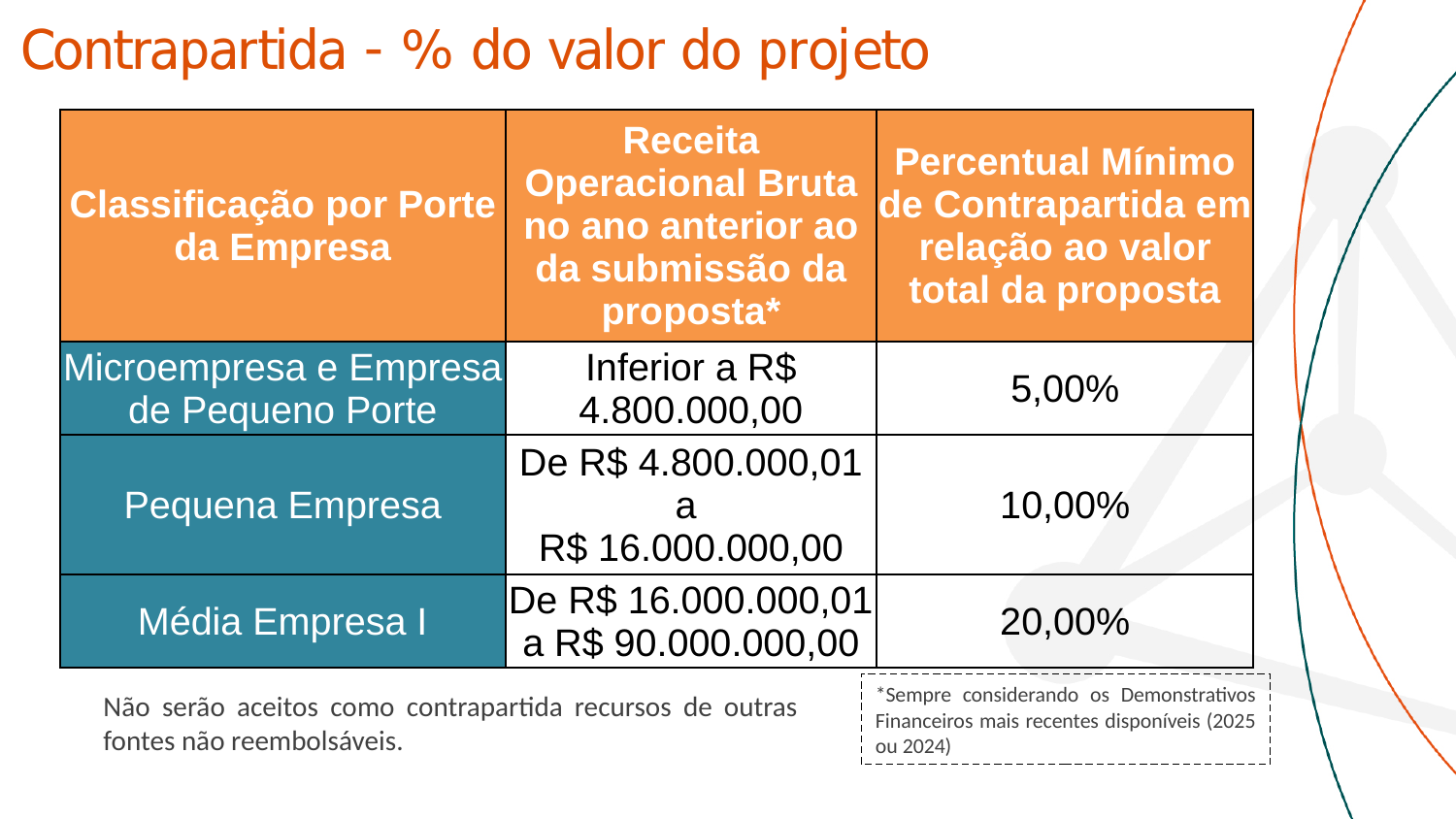

Contrapartida - % do valor do projeto
| Classificação por Porte da Empresa | Receita Operacional Bruta no ano anterior ao da submissão da proposta\* | Percentual Mínimo de Contrapartida em relação ao valor total da proposta |
| --- | --- | --- |
| Microempresa e Empresa de Pequeno Porte | Inferior a R$ 4.800.000,00 | 5,00% |
| Pequena Empresa | De R$ 4.800.000,01 a R$ 16.000.000,00 | 10,00% |
| Média Empresa I | De R$ 16.000.000,01 a R$ 90.000.000,00 | 20,00% |
*Sempre considerando os Demonstrativos Financeiros mais recentes disponíveis (2025 ou 2024)
Não serão aceitos como contrapartida recursos de outras fontes não reembolsáveis.